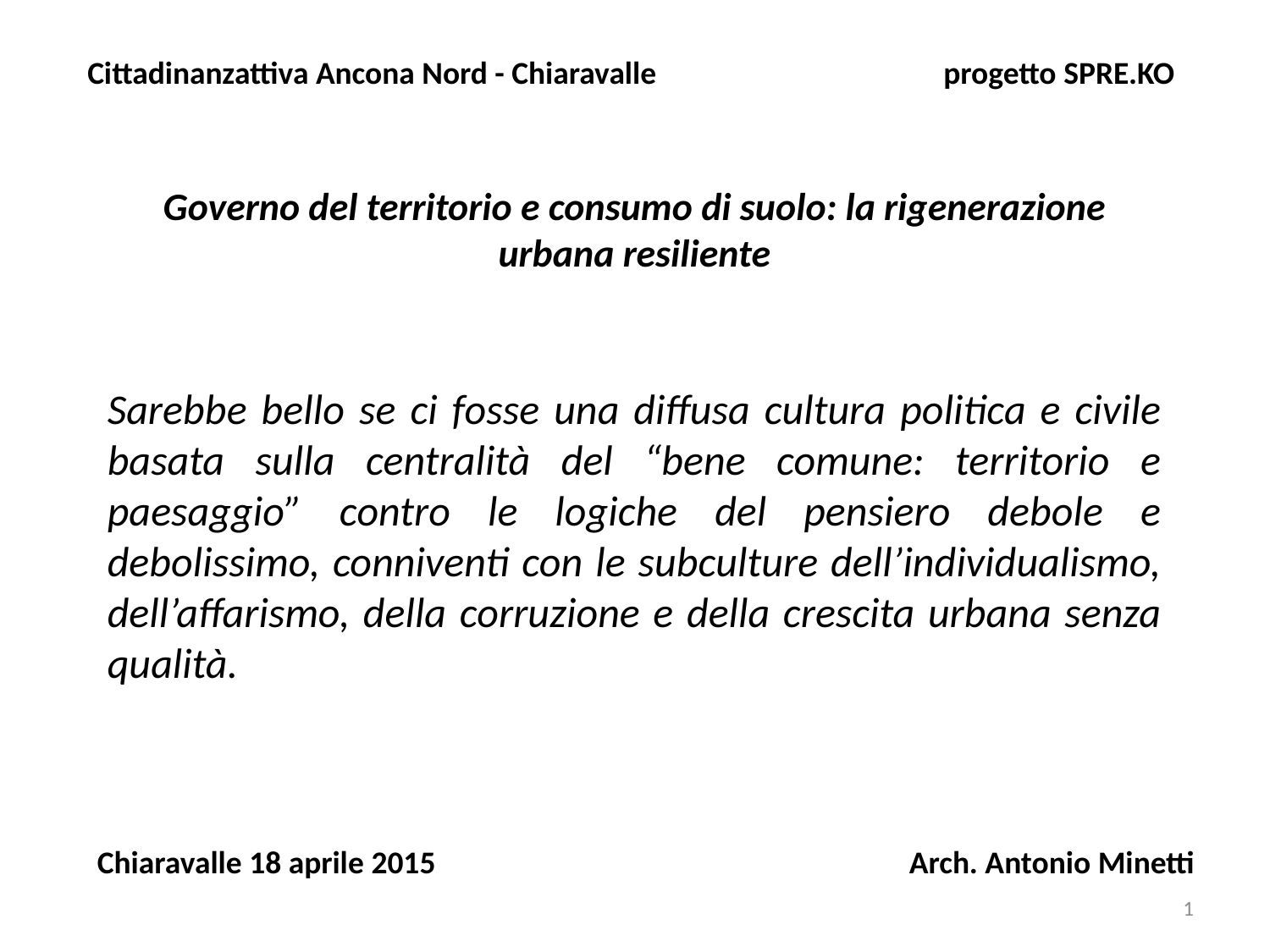

Cittadinanzattiva Ancona Nord - Chiaravalle                                        progetto SPRE.KO
Governo del territorio e consumo di suolo: la rigenerazione urbana resiliente
Sarebbe bello se ci fosse una diffusa cultura politica e civile basata sulla centralità del “bene comune: territorio e paesaggio” contro le logiche del pensiero debole e debolissimo, conniventi con le subculture dell’individualismo, dell’affarismo, della corruzione e della crescita urbana senza qualità.
Chiaravalle 18 aprile 2015                                                                  Arch. Antonio Minetti
1